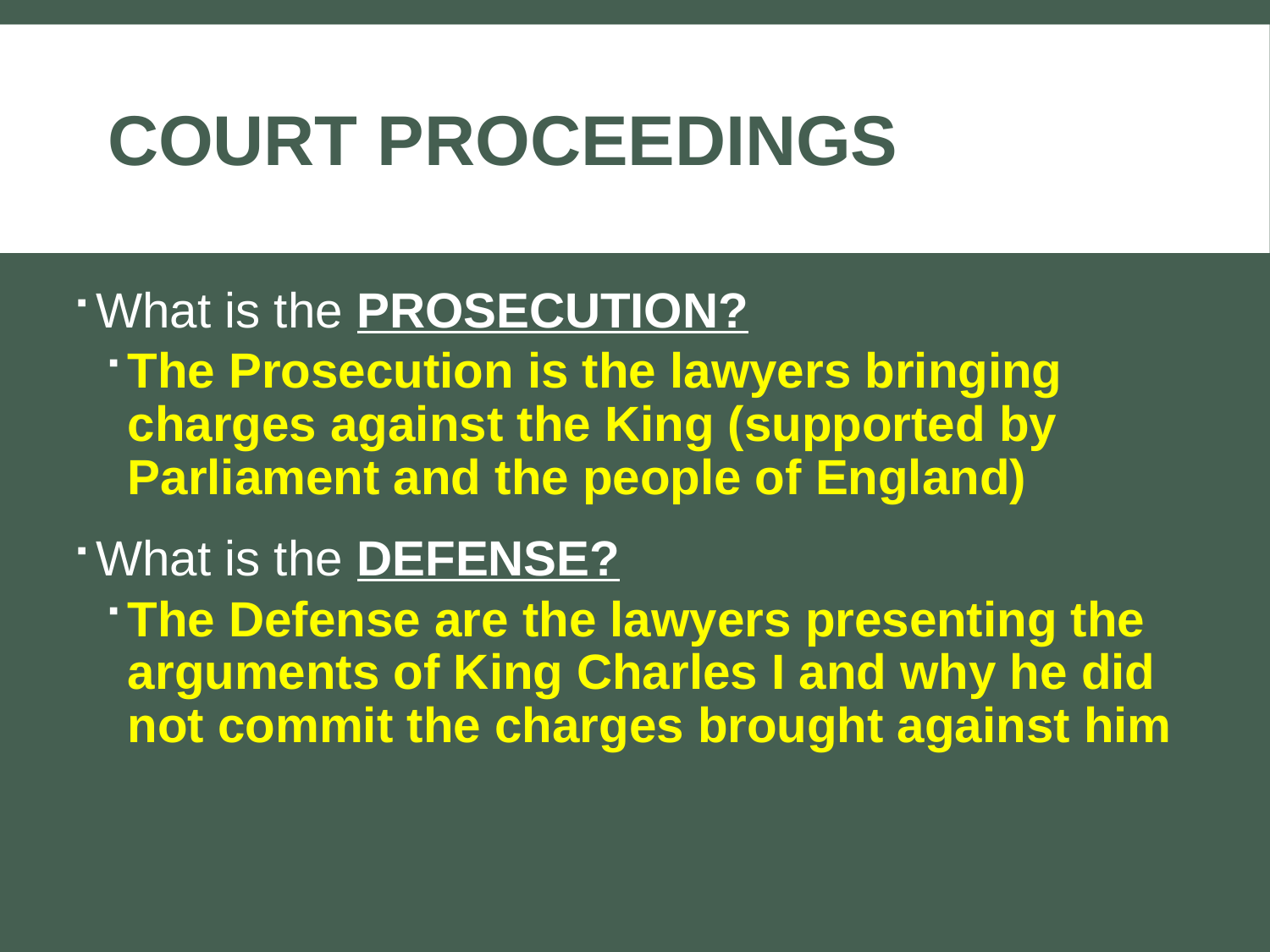

# Court proceedings
What is the PROSECUTION?
The Prosecution is the lawyers bringing charges against the King (supported by Parliament and the people of England)
What is the DEFENSE?
The Defense are the lawyers presenting the arguments of King Charles I and why he did not commit the charges brought against him